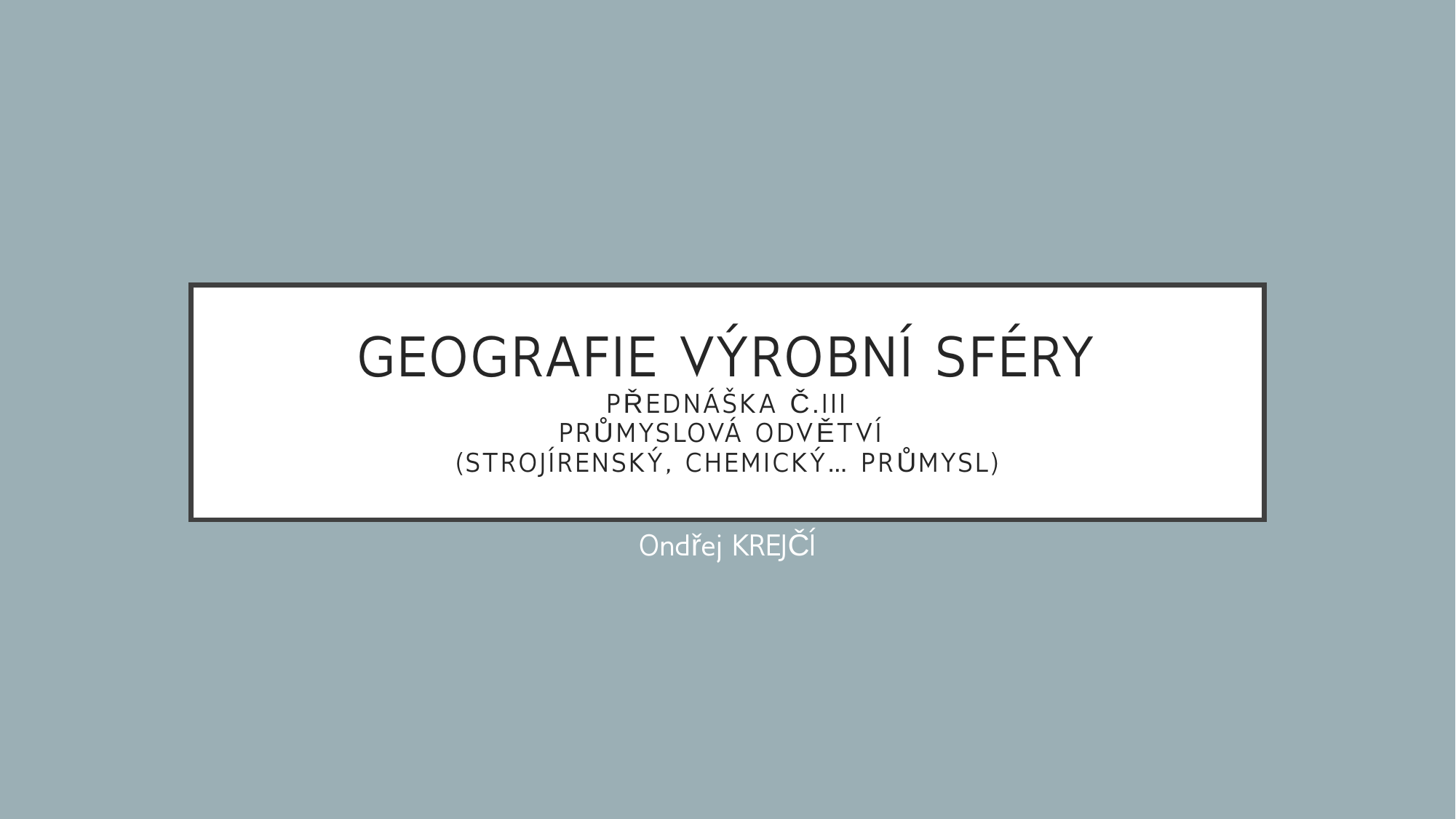

# Geografie Výrobní sféry přednáška č.III Průmyslová odvětví (strojírenský, chemický… průmysl)
Ondřej KREJČÍ